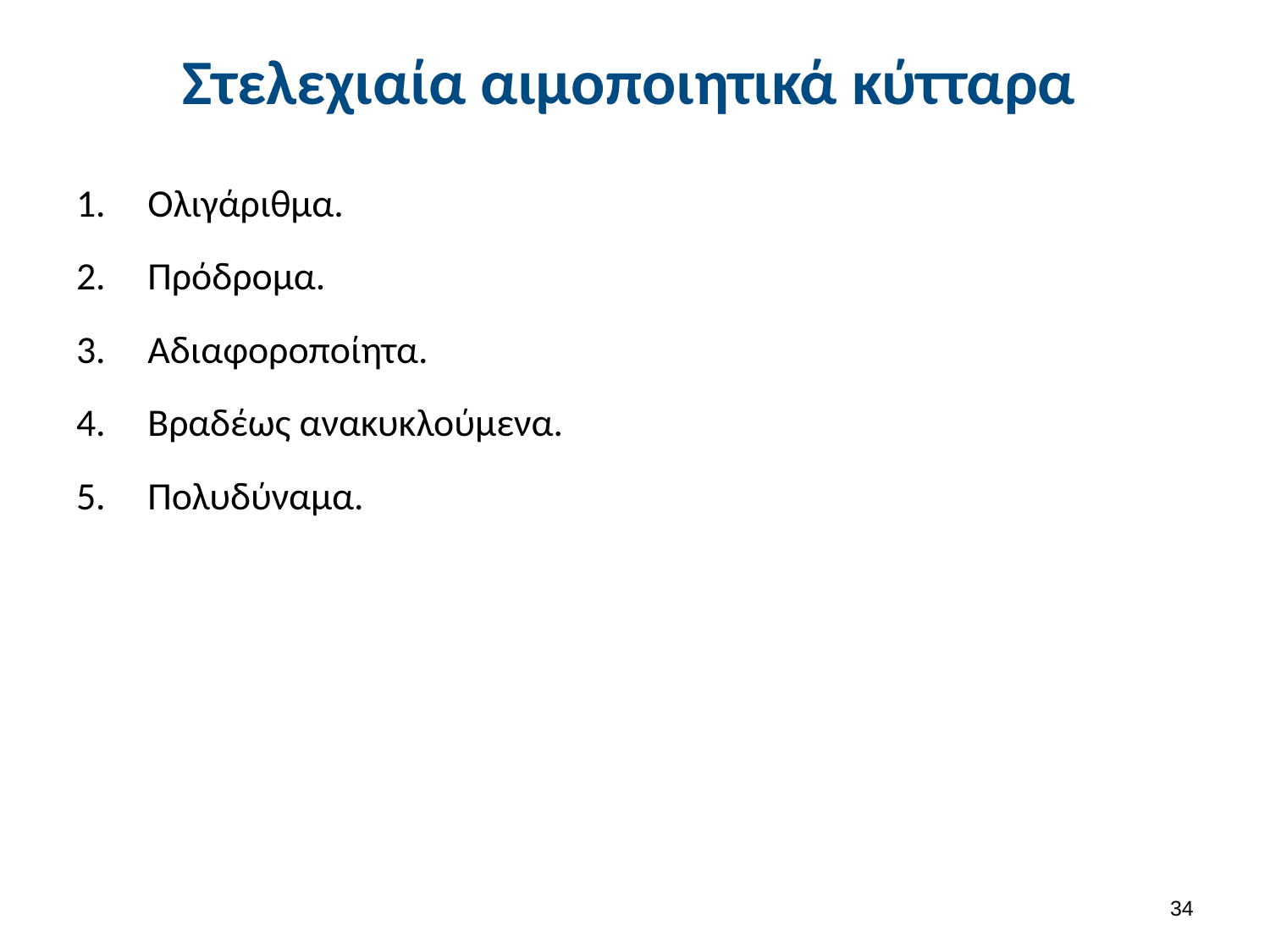

# Στελεχιαία αιμοποιητικά κύτταρα
Ολιγάριθμα.
Πρόδρομα.
Αδιαφοροποίητα.
Βραδέως ανακυκλούμενα.
Πολυδύναμα.
34